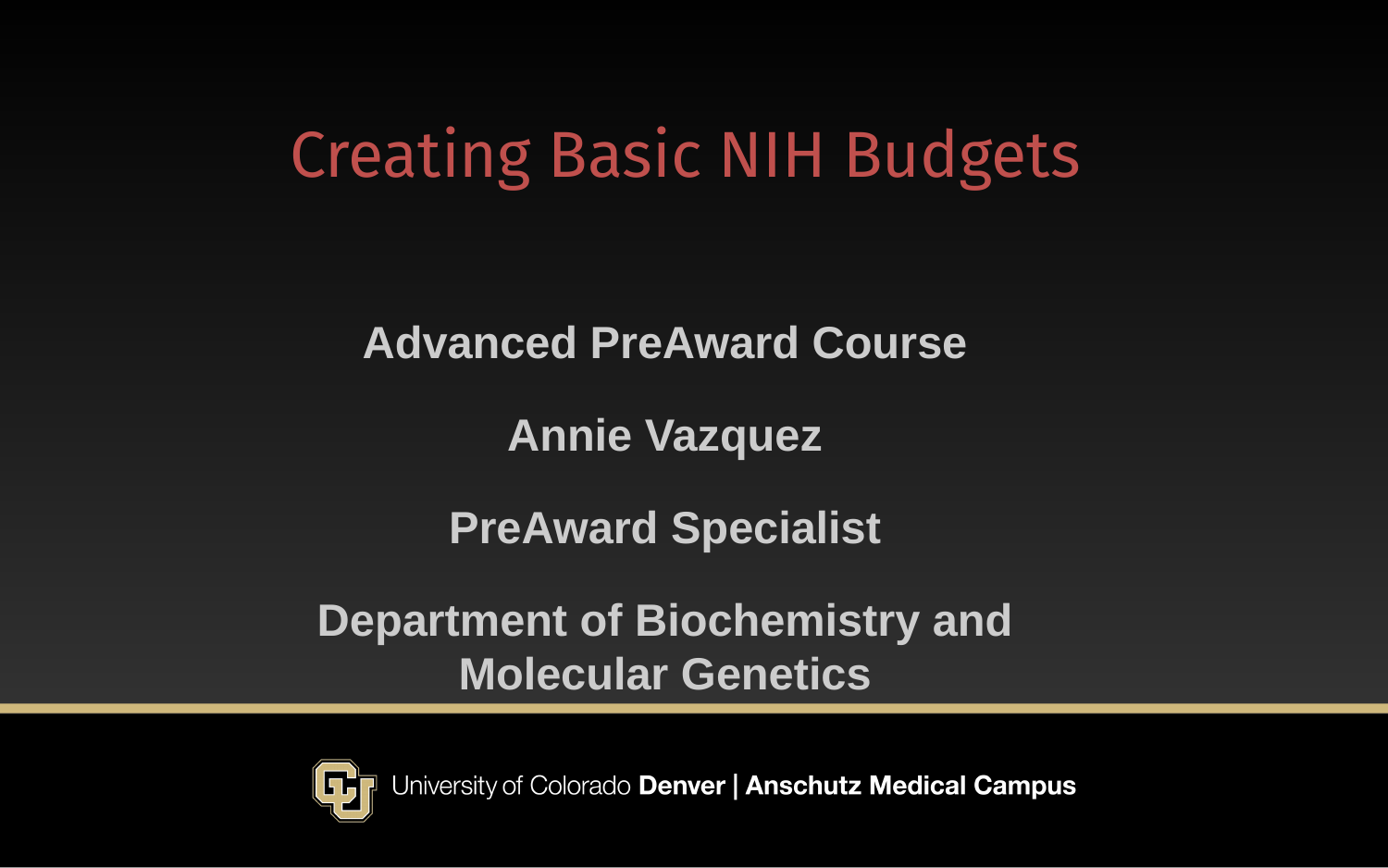

# Creating Basic NIH Budgets
Advanced PreAward Course
Annie Vazquez
PreAward Specialist
Department of Biochemistry and Molecular Genetics